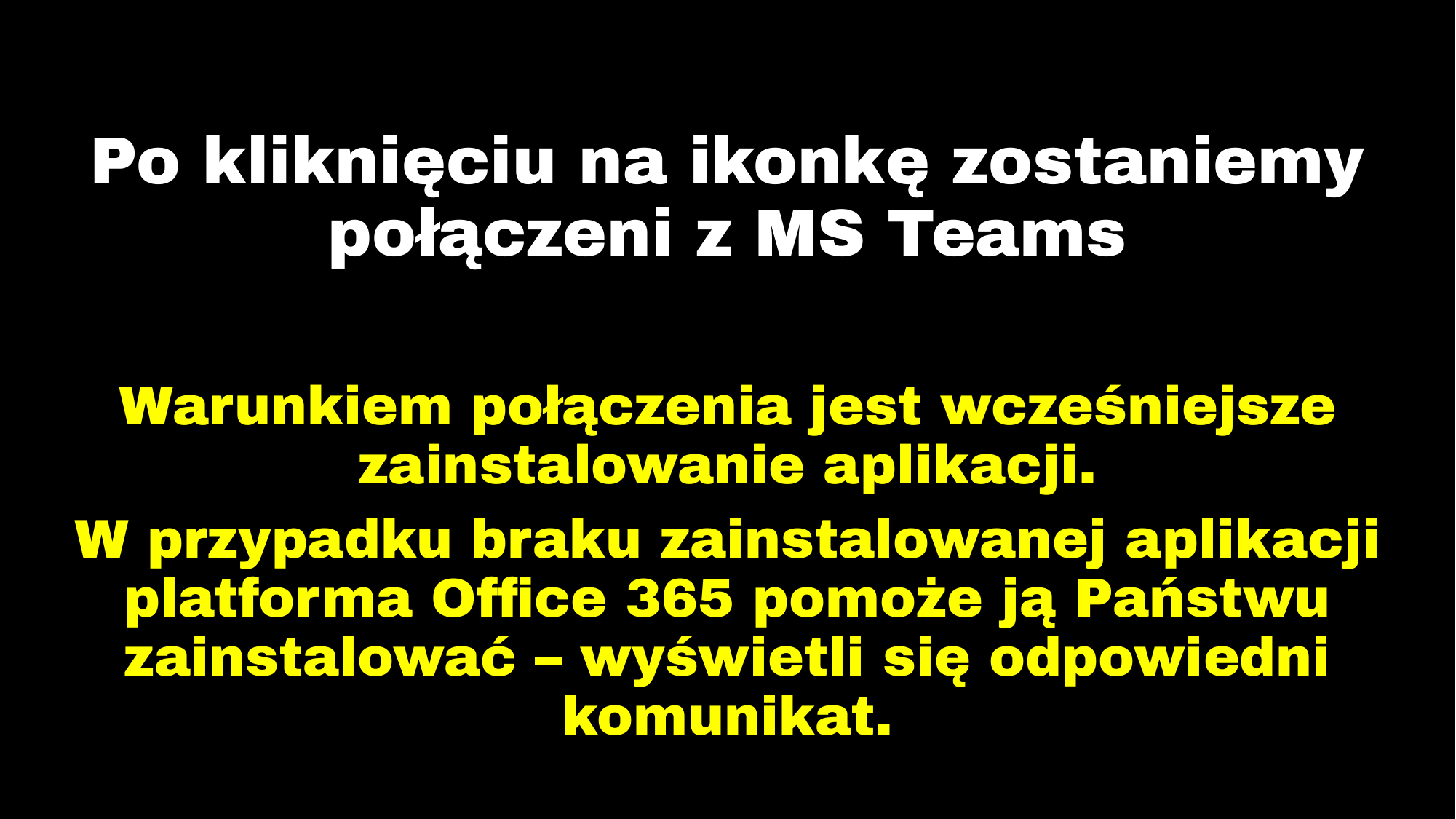

# Po kliknięciu na ikonkę zostaniemy połączeni z MS Teams
Warunkiem połączenia jest wcześniejsze zainstalowanie aplikacji.
W przypadku braku zainstalowanej aplikacji platforma Office 365 pomoże ją Państwu zainstalować – wyświetli się odpowiedni komunikat.